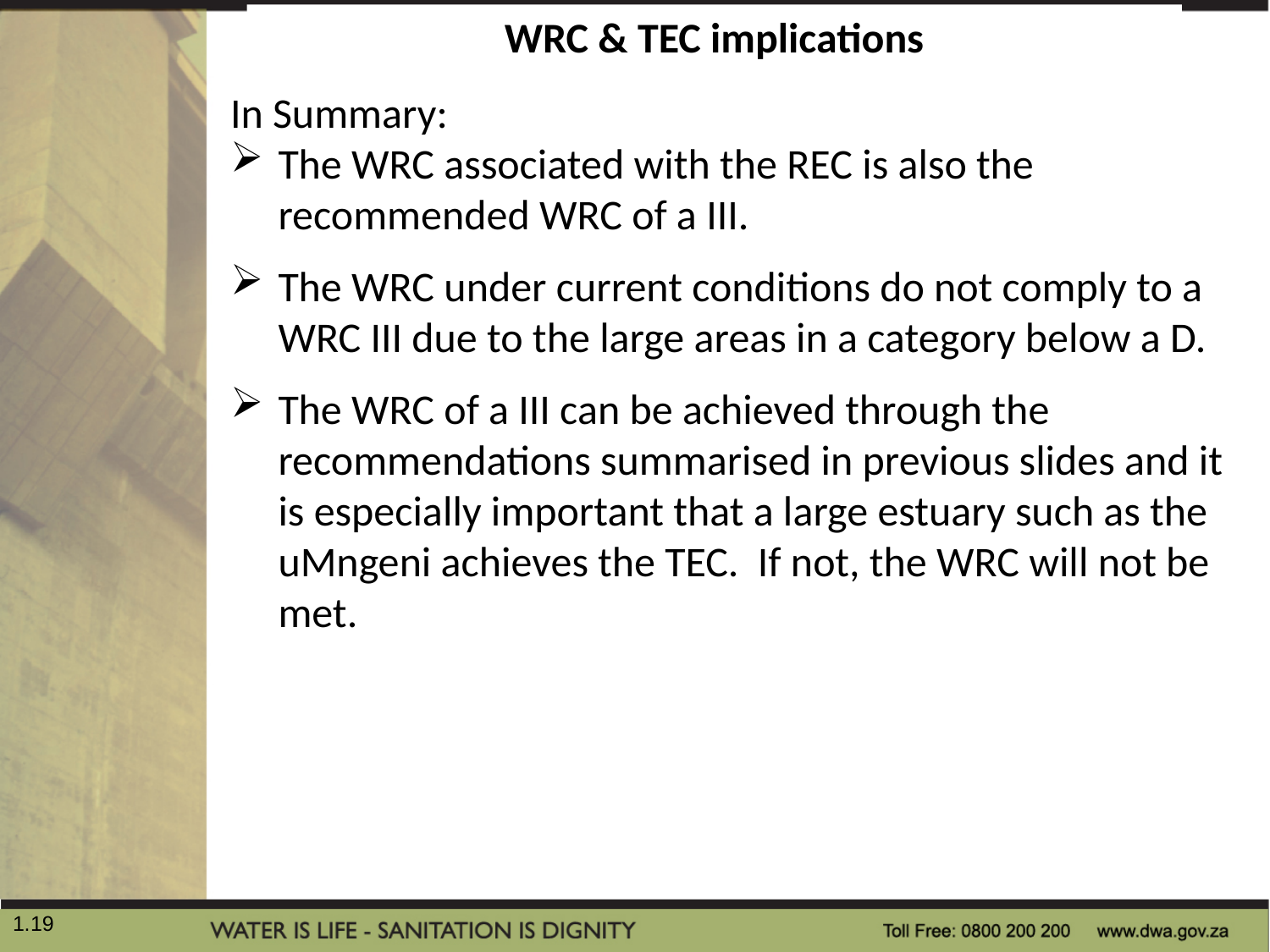

WRC & TEC implications
In Summary:
The WRC associated with the REC is also the recommended WRC of a III.
The WRC under current conditions do not comply to a WRC III due to the large areas in a category below a D.
The WRC of a III can be achieved through the recommendations summarised in previous slides and it is especially important that a large estuary such as the uMngeni achieves the TEC.  If not, the WRC will not be met.
19